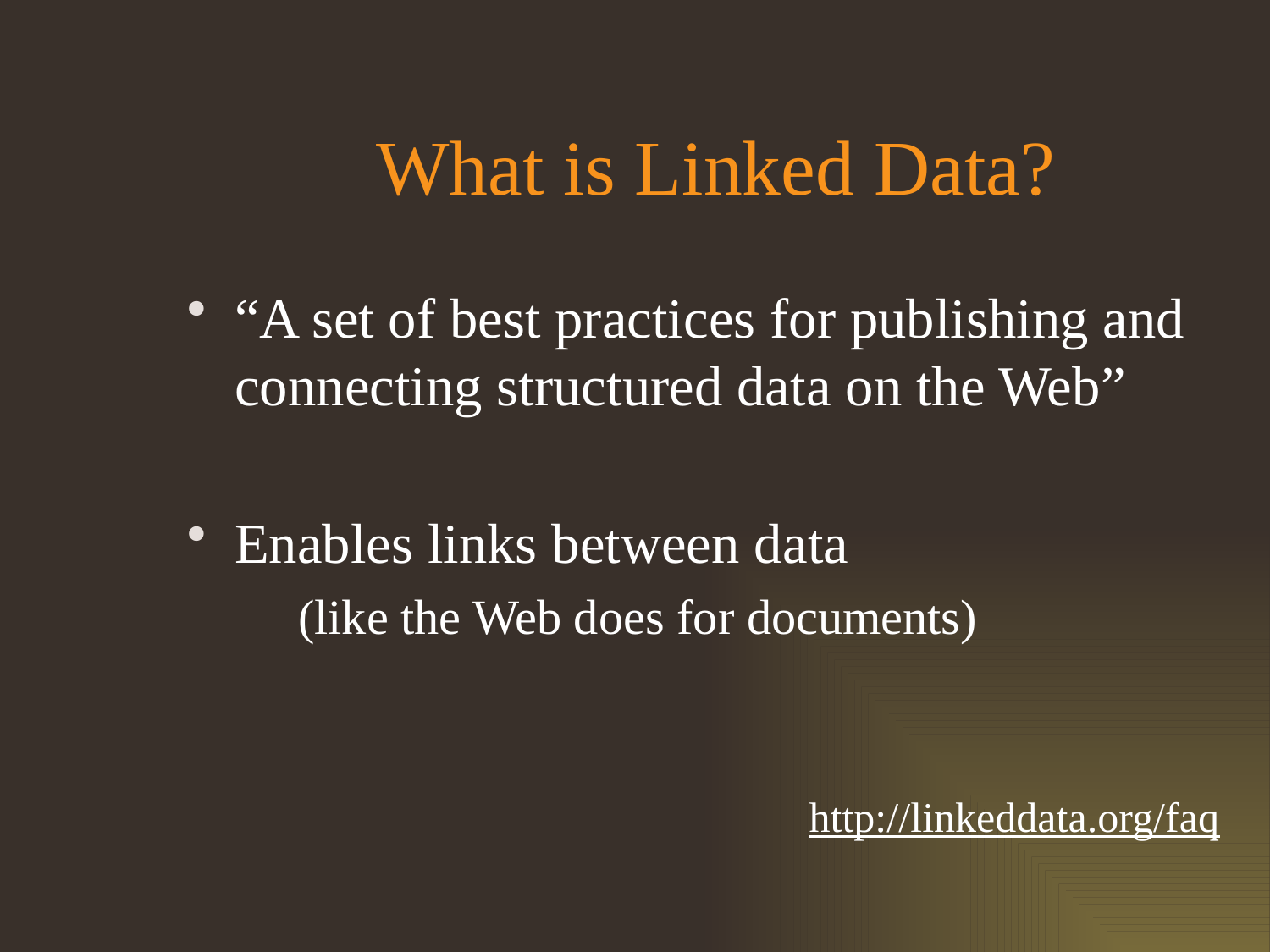

# What is Linked Data?
“A set of best practices for publishing and connecting structured data on the Web”

Enables links between data
(like the Web does for documents)

http://linkeddata.org/faq